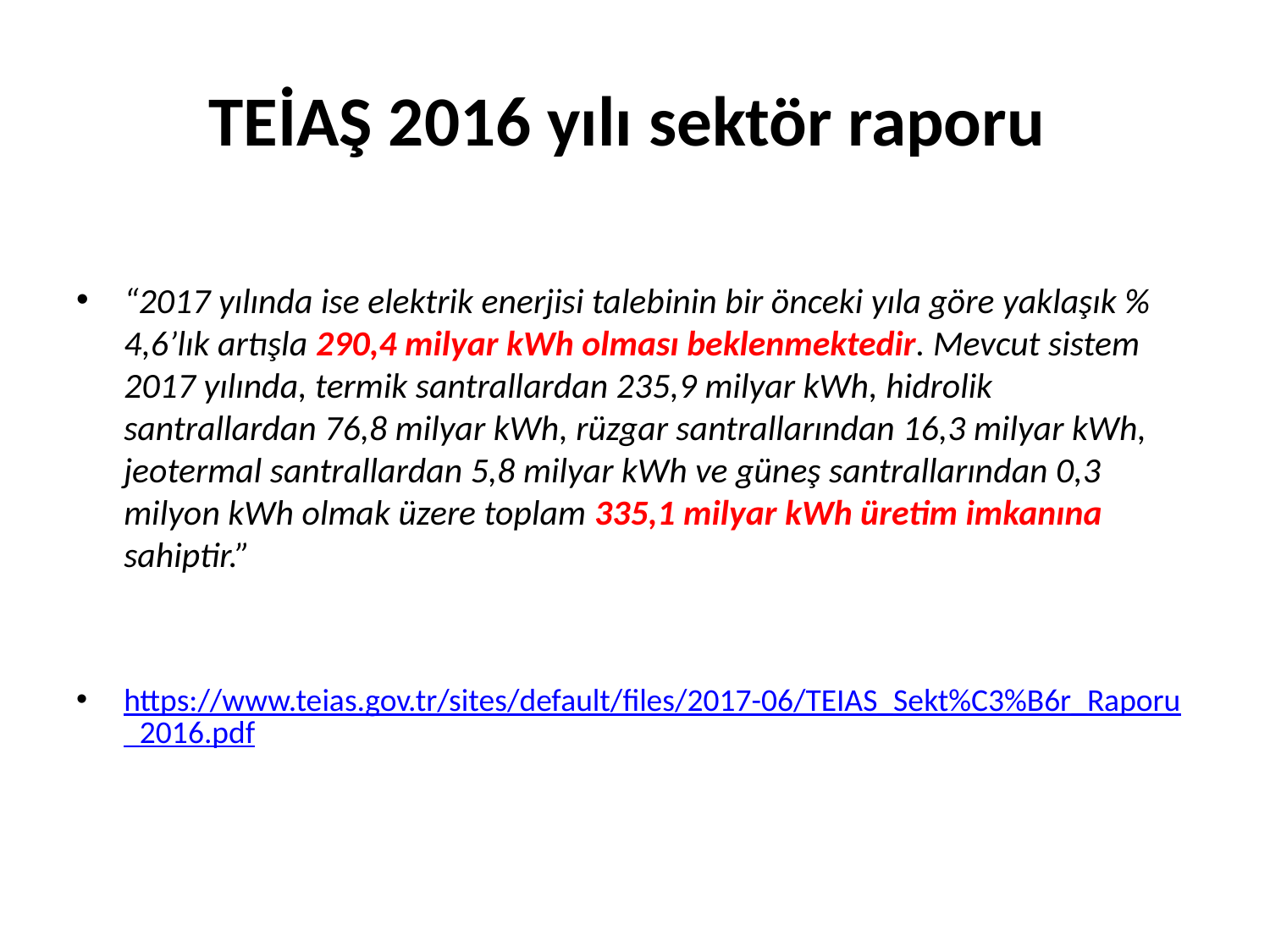

# TEİAŞ 2016 yılı sektör raporu

“2017 yılında ise elektrik enerjisi talebinin bir önceki yıla göre yaklaşık % 4,6’lık artışla 290,4 milyar kWh olması beklenmektedir. Mevcut sistem 2017 yılında, termik santrallardan 235,9 milyar kWh, hidrolik santrallardan 76,8 milyar kWh, rüzgar santrallarından 16,3 milyar kWh, jeotermal santrallardan 5,8 milyar kWh ve güneş santrallarından 0,3 milyon kWh olmak üzere toplam 335,1 milyar kWh üretim imkanına sahiptir.”

https://www.teias.gov.tr/sites/default/files/2017-06/TEIAS_Sekt%C3%B6r_Raporu_2016.pdf